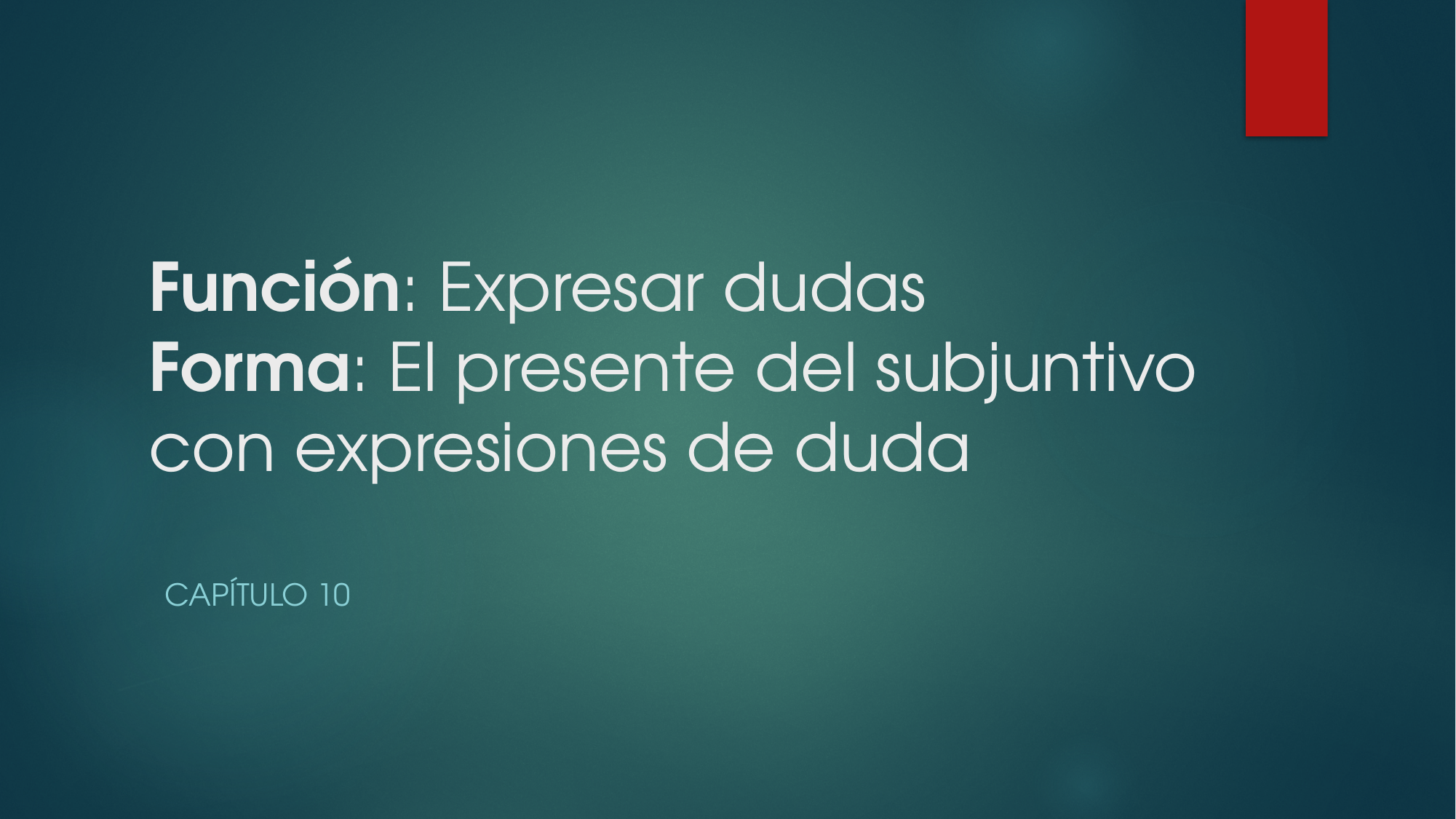

# Función: Expresar dudas Forma: El presente del subjuntivo con expresiones de duda
Capítulo 10